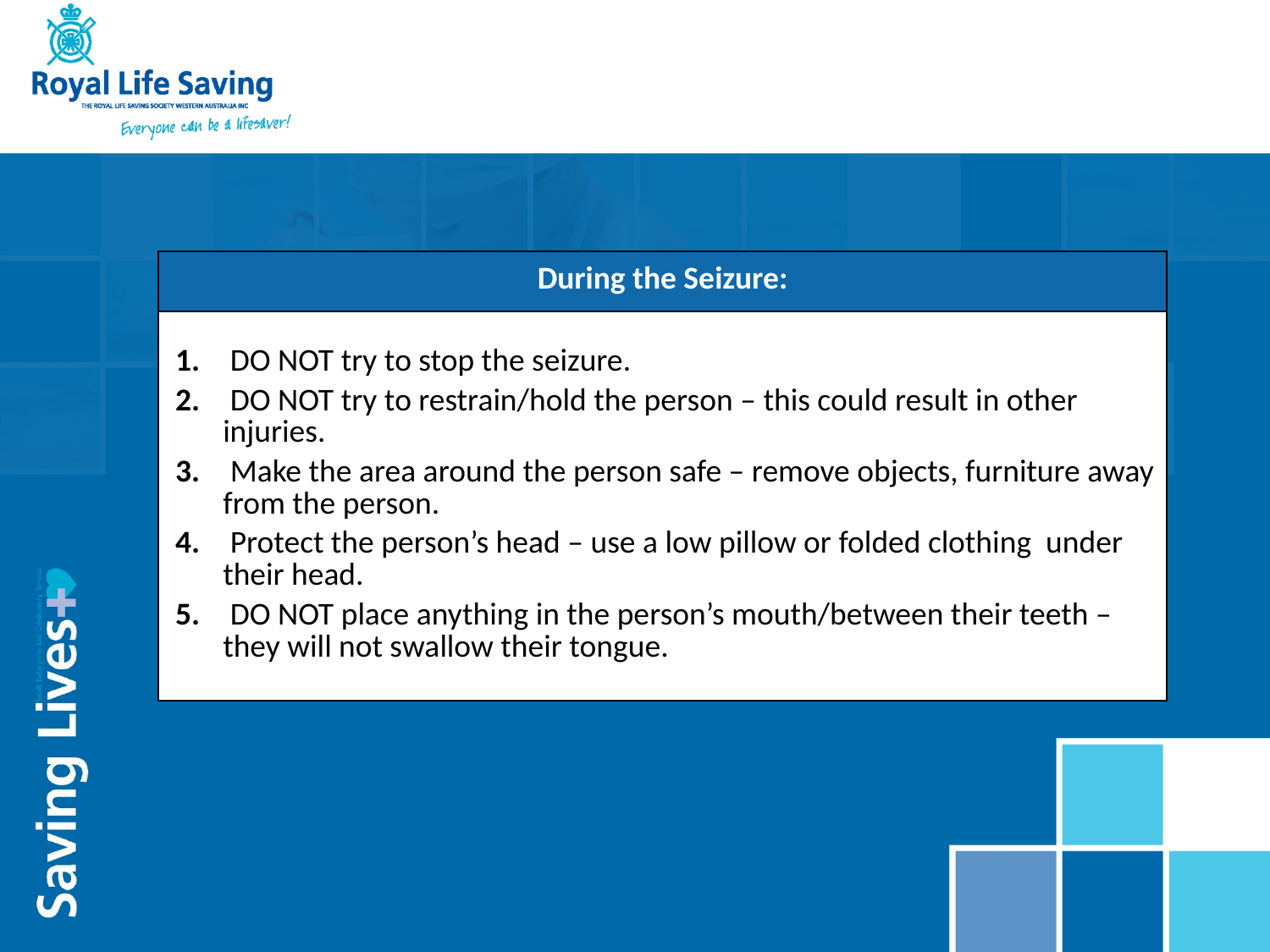

| During the Seizure: |
| --- |
| DO NOT try to stop the seizure. DO NOT try to restrain/hold the person – this could result in other injuries. Make the area around the person safe – remove objects, furniture away from the person. Protect the person’s head – use a low pillow or folded clothing under their head. DO NOT place anything in the person’s mouth/between their teeth – they will not swallow their tongue. |